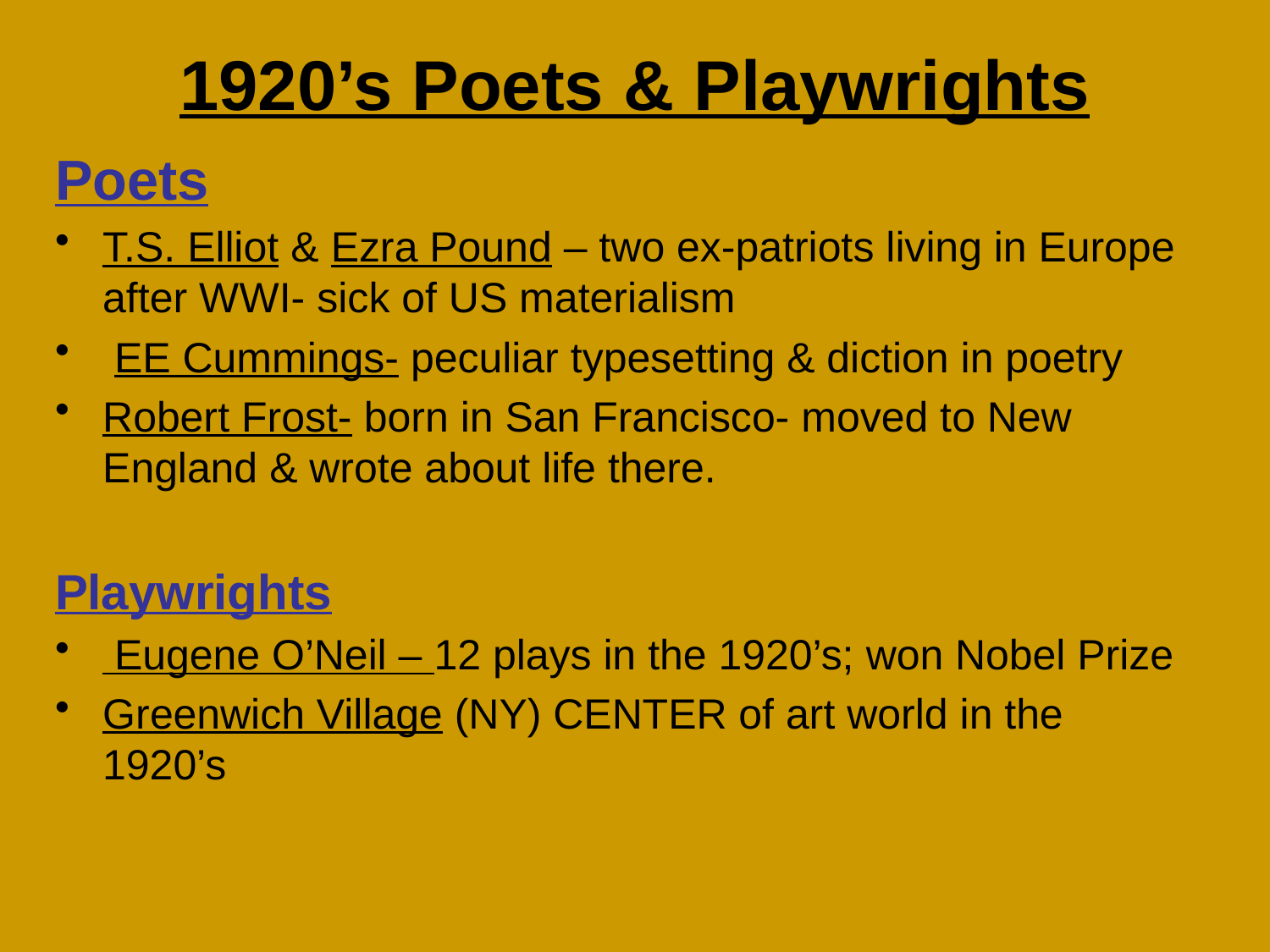

# 1920’s Poets & Playwrights
Poets
T.S. Elliot & Ezra Pound – two ex-patriots living in Europe after WWI- sick of US materialism
 EE Cummings- peculiar typesetting & diction in poetry
Robert Frost- born in San Francisco- moved to New England & wrote about life there.

Playwrights
 Eugene O’Neil – 12 plays in the 1920’s; won Nobel Prize
Greenwich Village (NY) CENTER of art world in the 1920’s